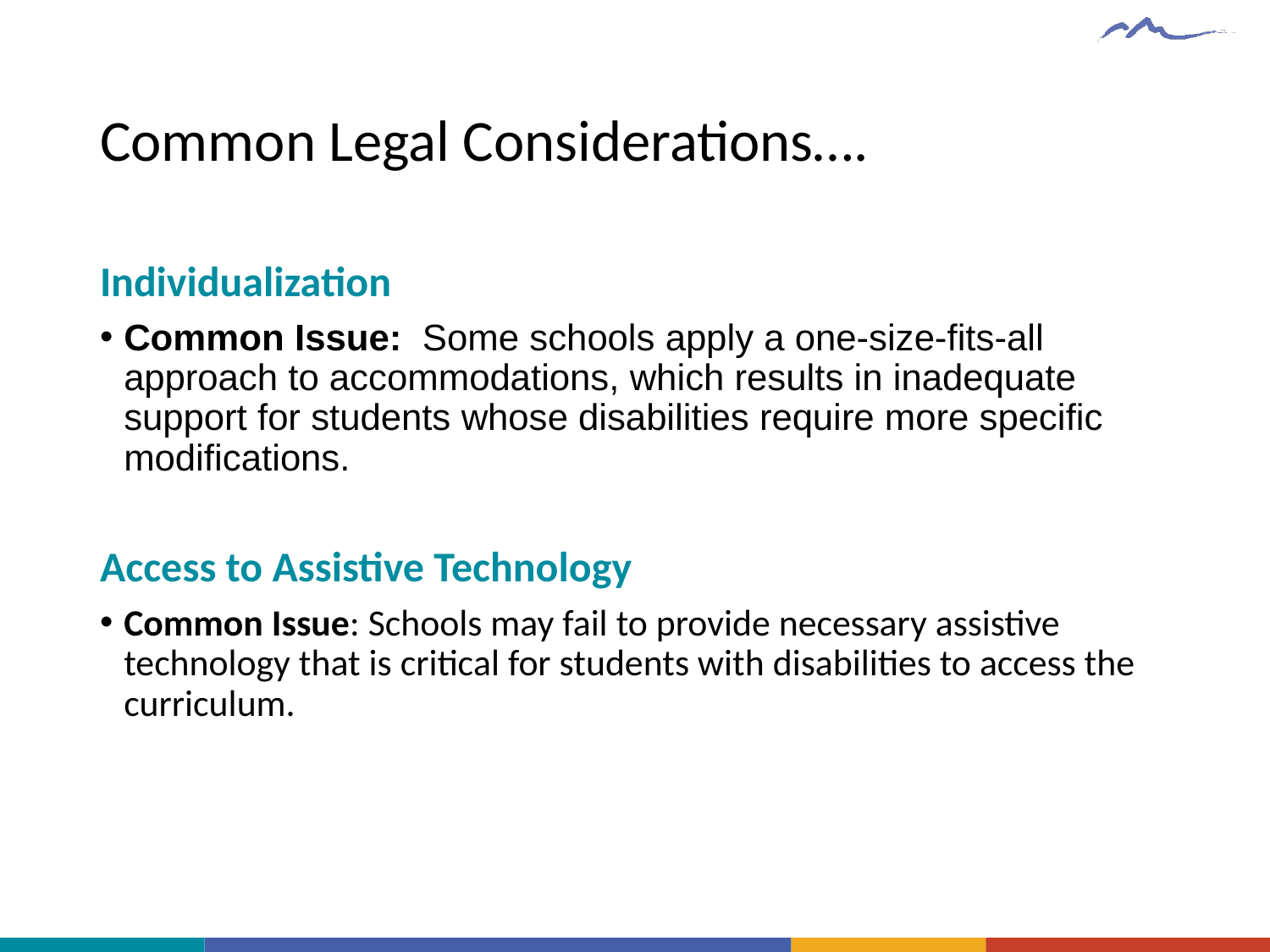

# Common Legal Considerations….
Individualization
Common Issue:  Some schools apply a one-size-fits-all approach to accommodations, which results in inadequate support for students whose disabilities require more specific modifications.

Access to Assistive Technology
Common Issue: Schools may fail to provide necessary assistive technology that is critical for students with disabilities to access the curriculum.